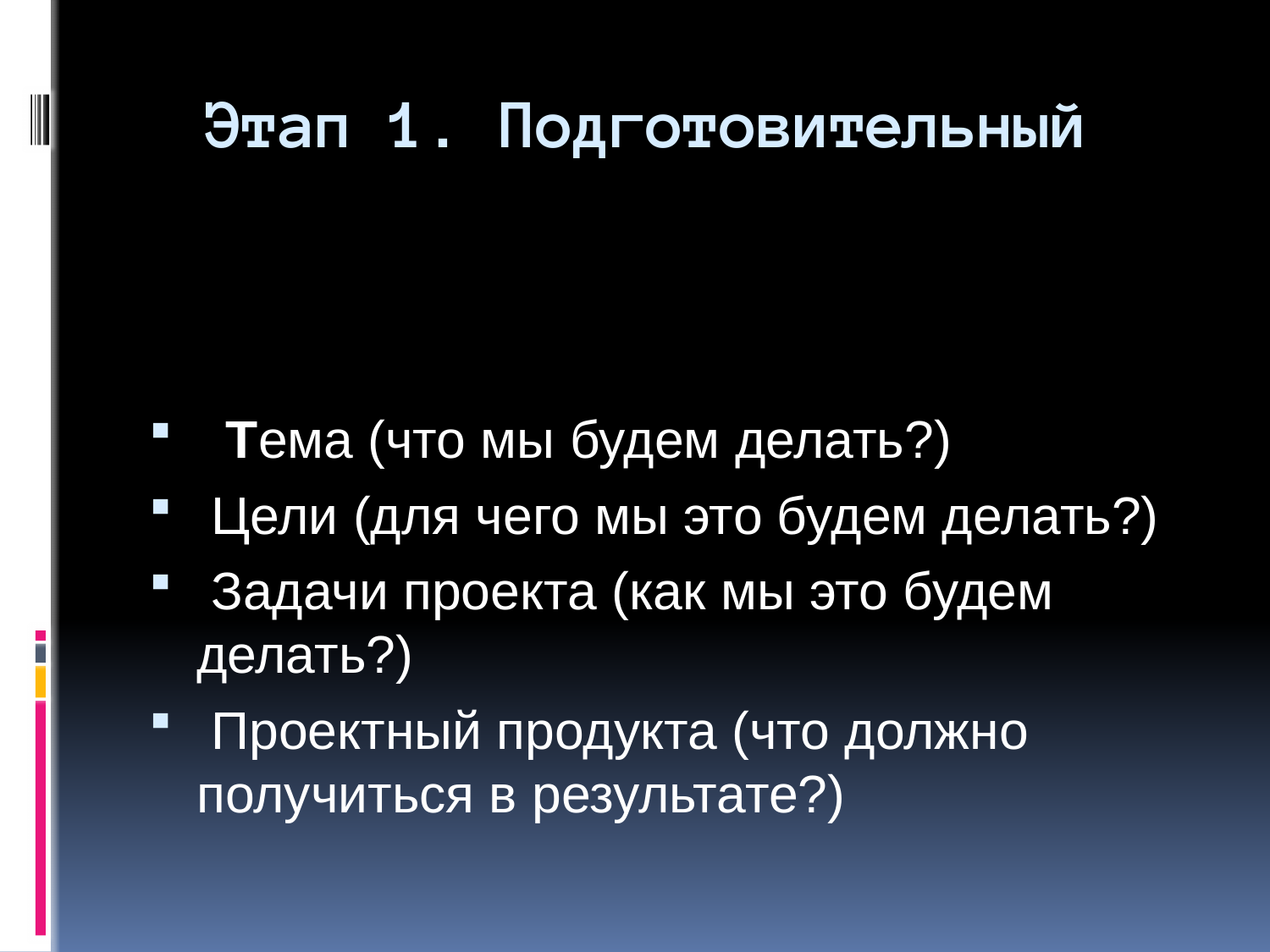

# Этап 1. Подготовительный

  Тема (что мы будем делать?)
 Цели (для чего мы это будем делать?)
 Задачи проекта (как мы это будем делать?)
 Проектный продукта (что должно получиться в результате?)